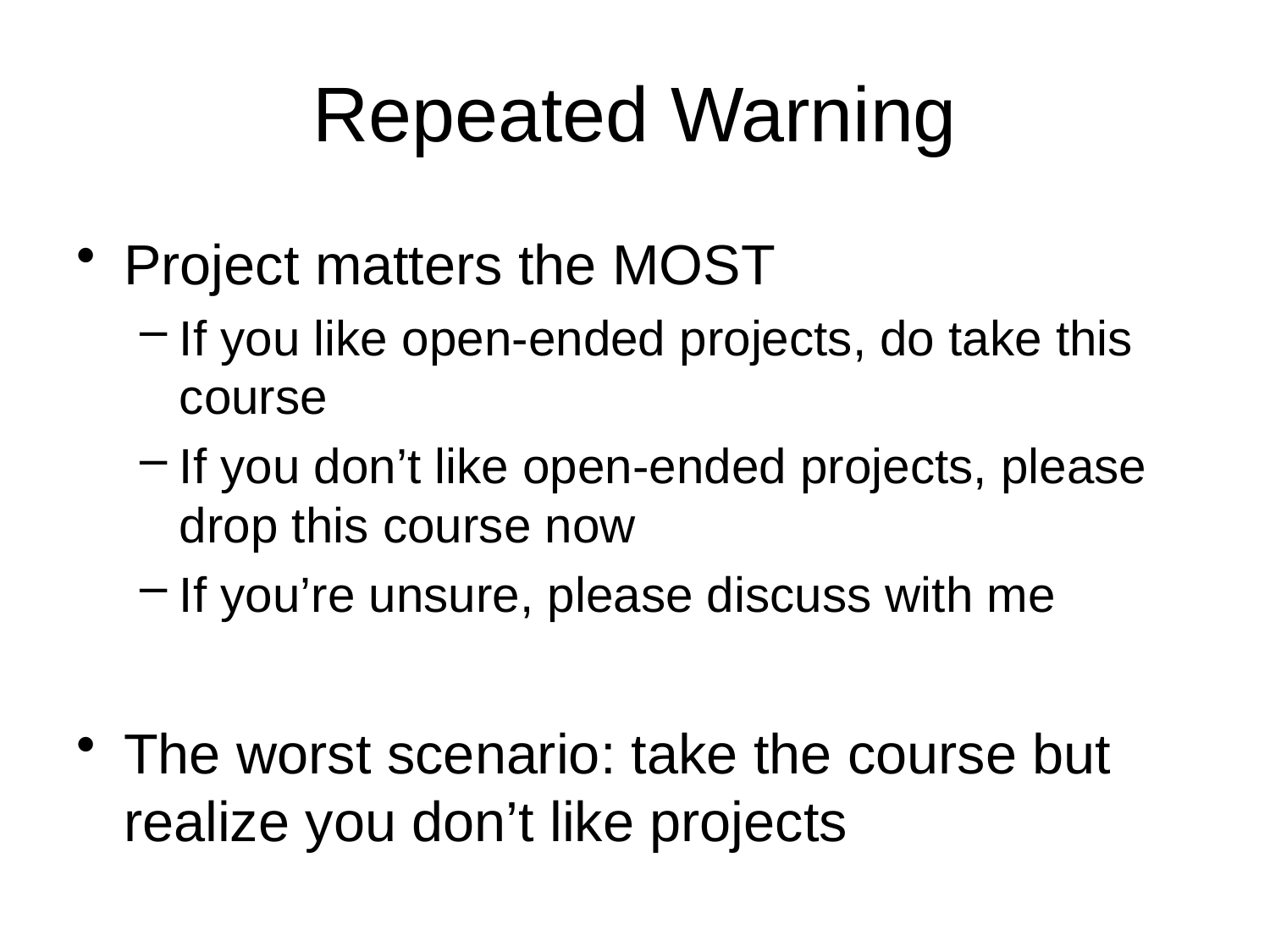

# Repeated Warning
Project matters the MOST
If you like open-ended projects, do take this course
If you don’t like open-ended projects, please drop this course now
If you’re unsure, please discuss with me

The worst scenario: take the course but realize you don’t like projects